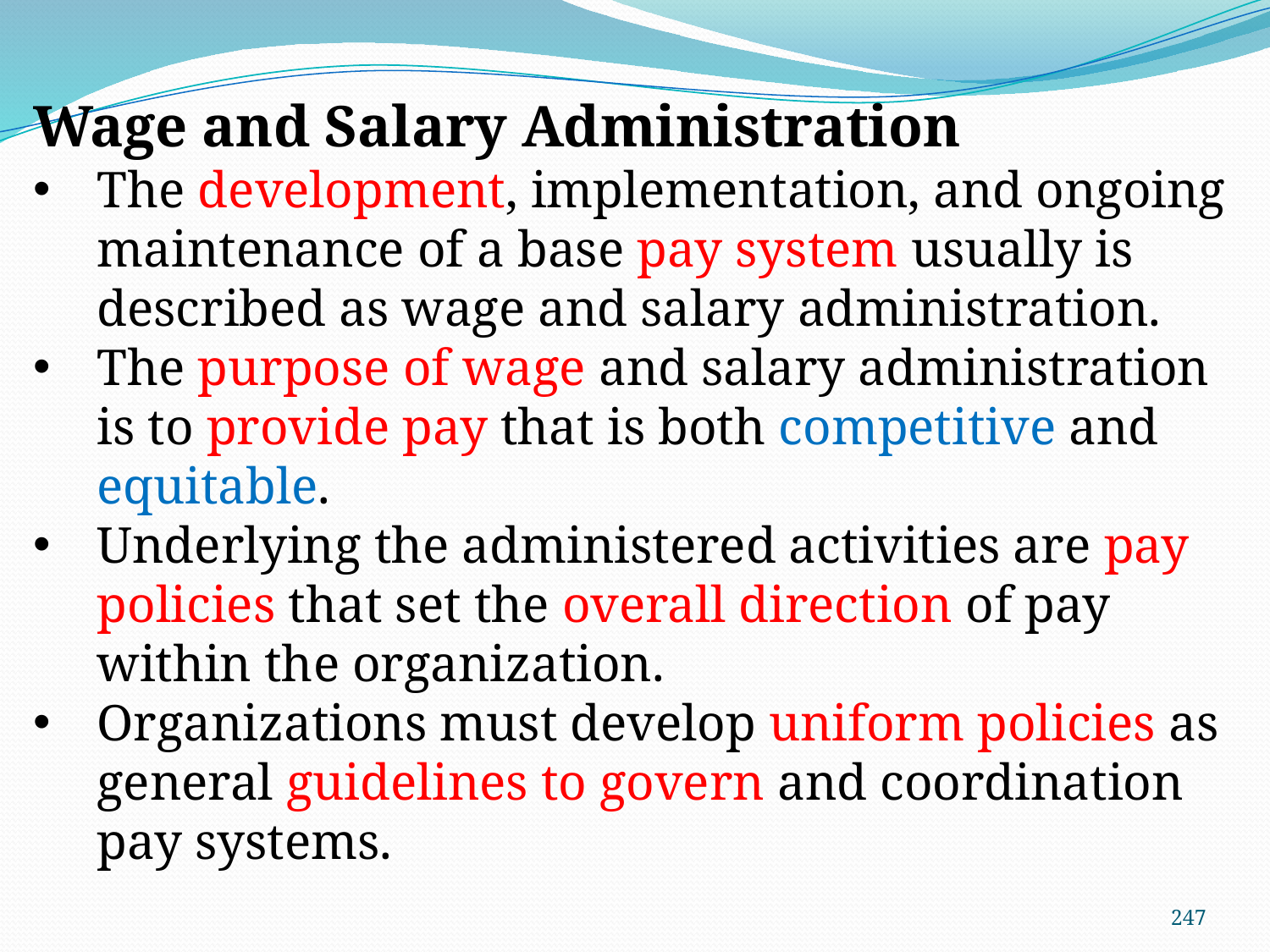

Wage and Salary Administration
The development, implementation, and ongoing maintenance of a base pay system usually is described as wage and salary administration.
The purpose of wage and salary administration is to provide pay that is both competitive and equitable.
Underlying the administered activities are pay policies that set the overall direction of pay within the organization.
Organizations must develop uniform policies as general guidelines to govern and coordination pay systems.

247